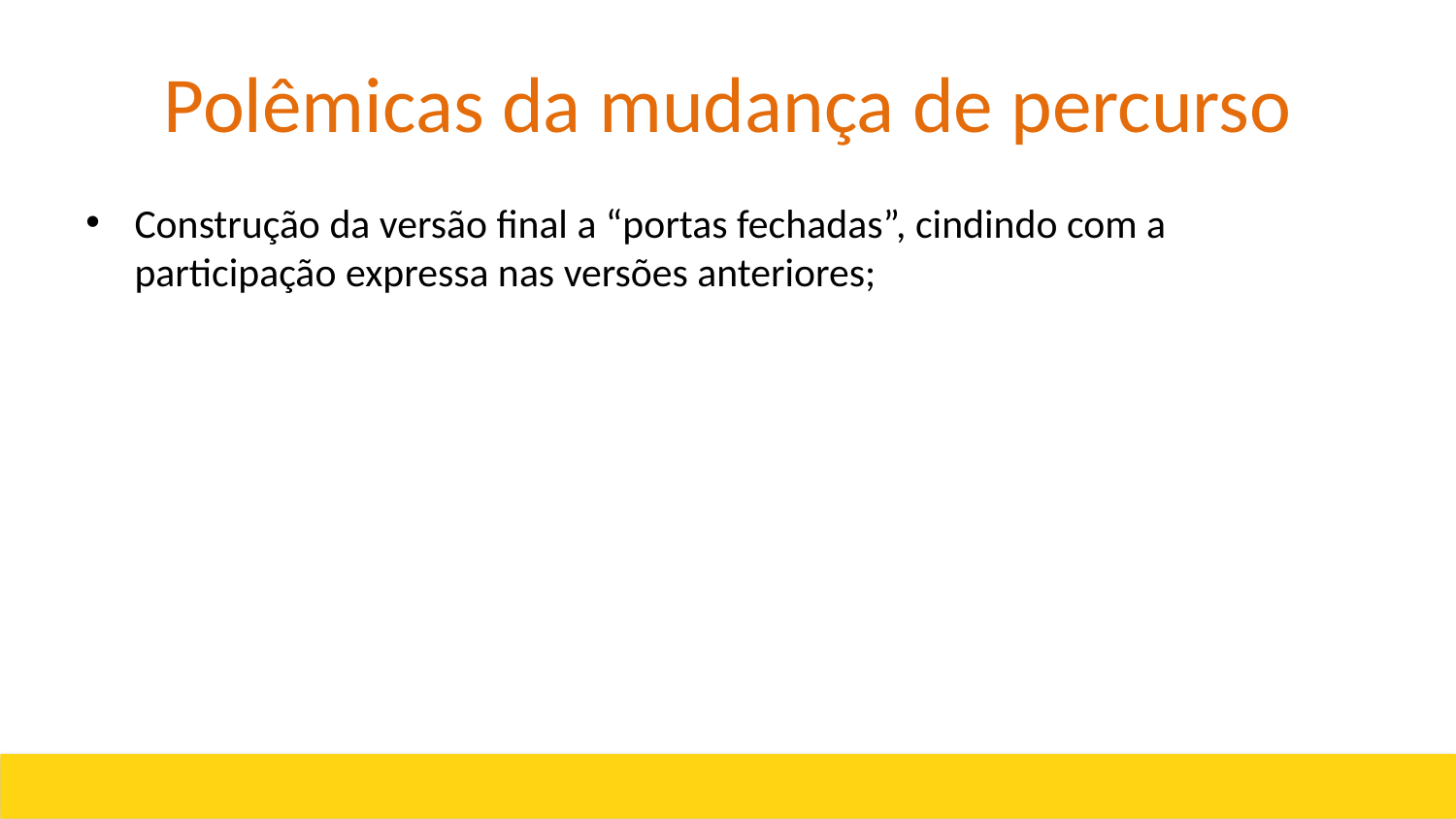

# Polêmicas da mudança de percurso
Construção da versão final a “portas fechadas”, cindindo com a participação expressa nas versões anteriores;